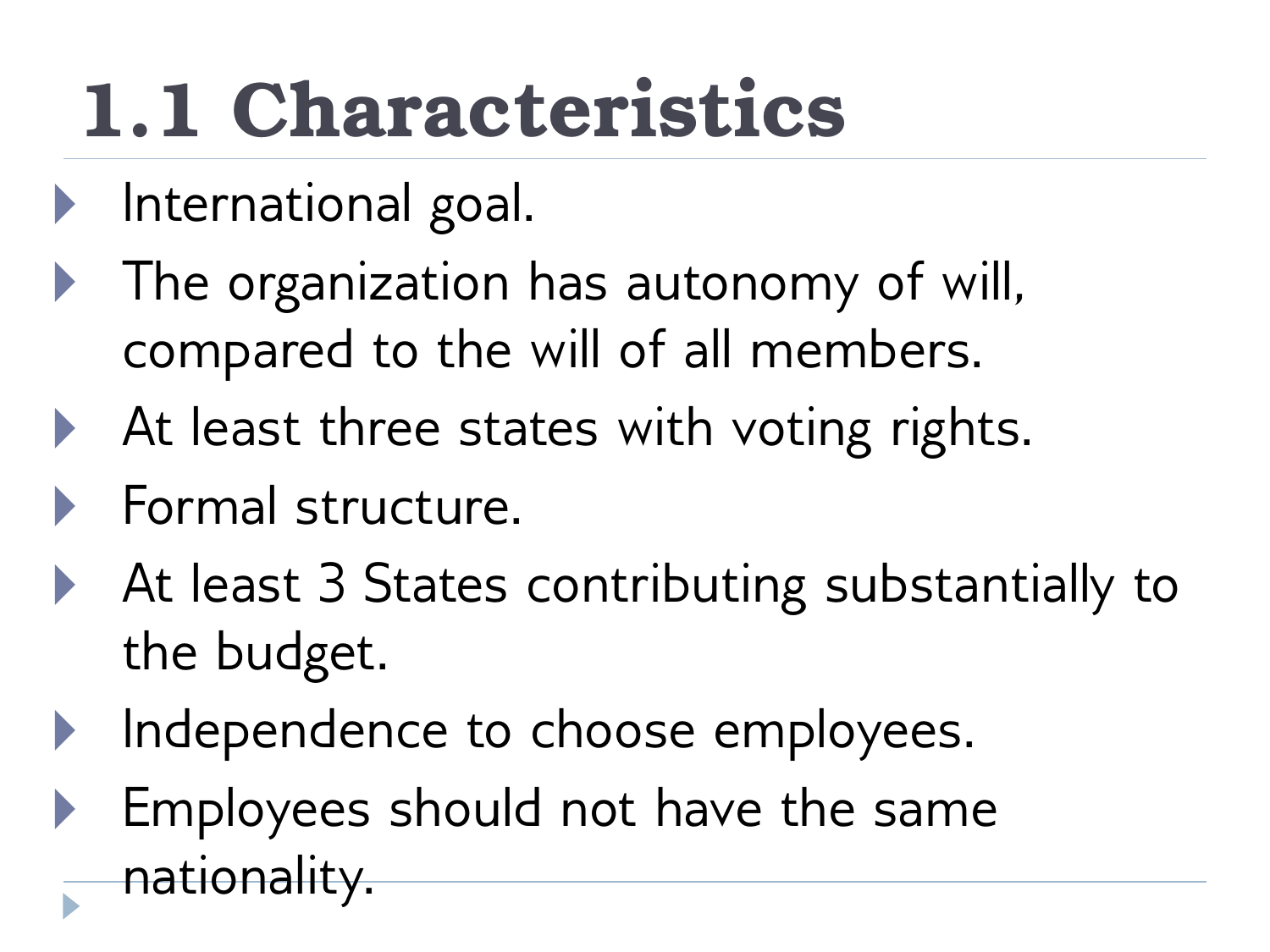

# 1.1 Characteristics
International goal.
The organization has autonomy of will, compared to the will of all members.
At least three states with voting rights.
Formal structure.
At least 3 States contributing substantially to the budget.
Independence to choose employees.
Employees should not have the same nationality.